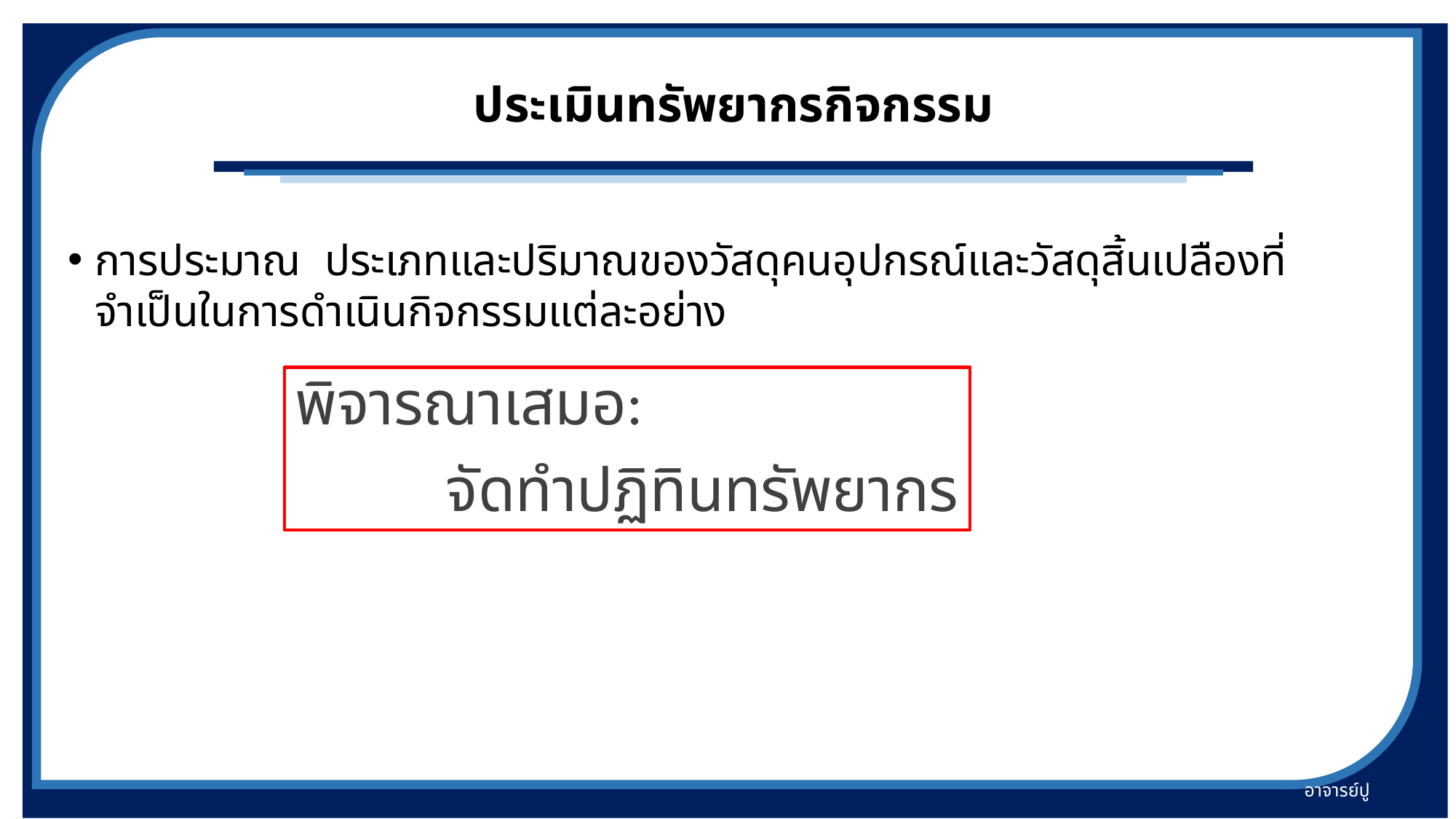

# ประเมินทรัพยากรกิจกรรม
การประมาณ  ประเภทและปริมาณของวัสดุคนอุปกรณ์และวัสดุสิ้นเปลืองที่จำเป็นในการดำเนินกิจกรรมแต่ละอย่าง
พิจารณาเสมอ:
จัดทำปฏิทินทรัพยากร